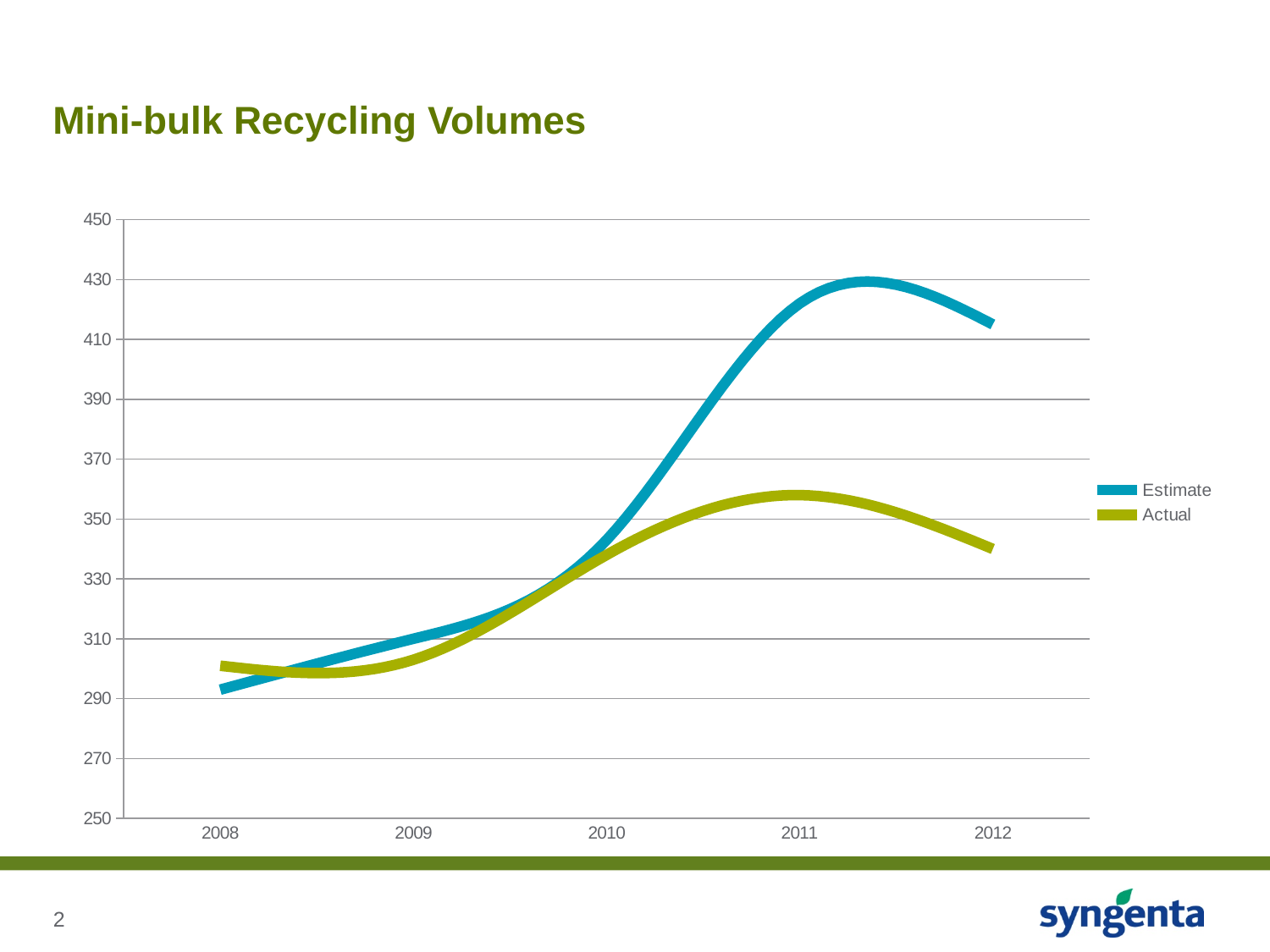

# Mini-bulk Recycling Volumes

### Chart

| Category | Estimate | Actual |
|---|---|---|
| 2008 | 293.0 | 301.0 |
| 2009 | 310.0 | 303.0 |
| 2010 | 343.0 | 338.0 |
| 2011 | 422.0 | 358.0 |
| 2012 | 415.0 | 340.0 |